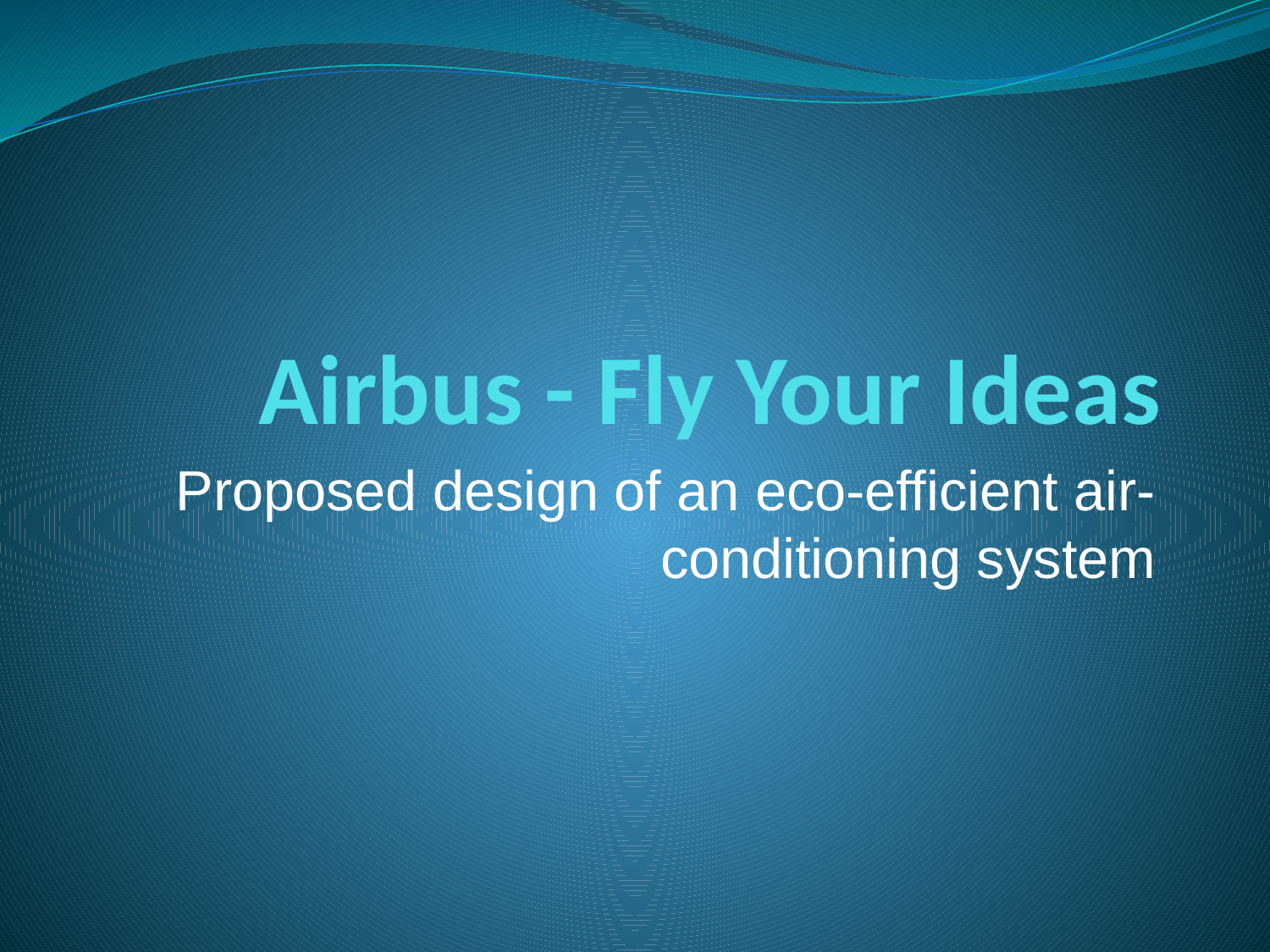

# Airbus - Fly Your Ideas
Proposed design of an eco-efficient air-conditioning system